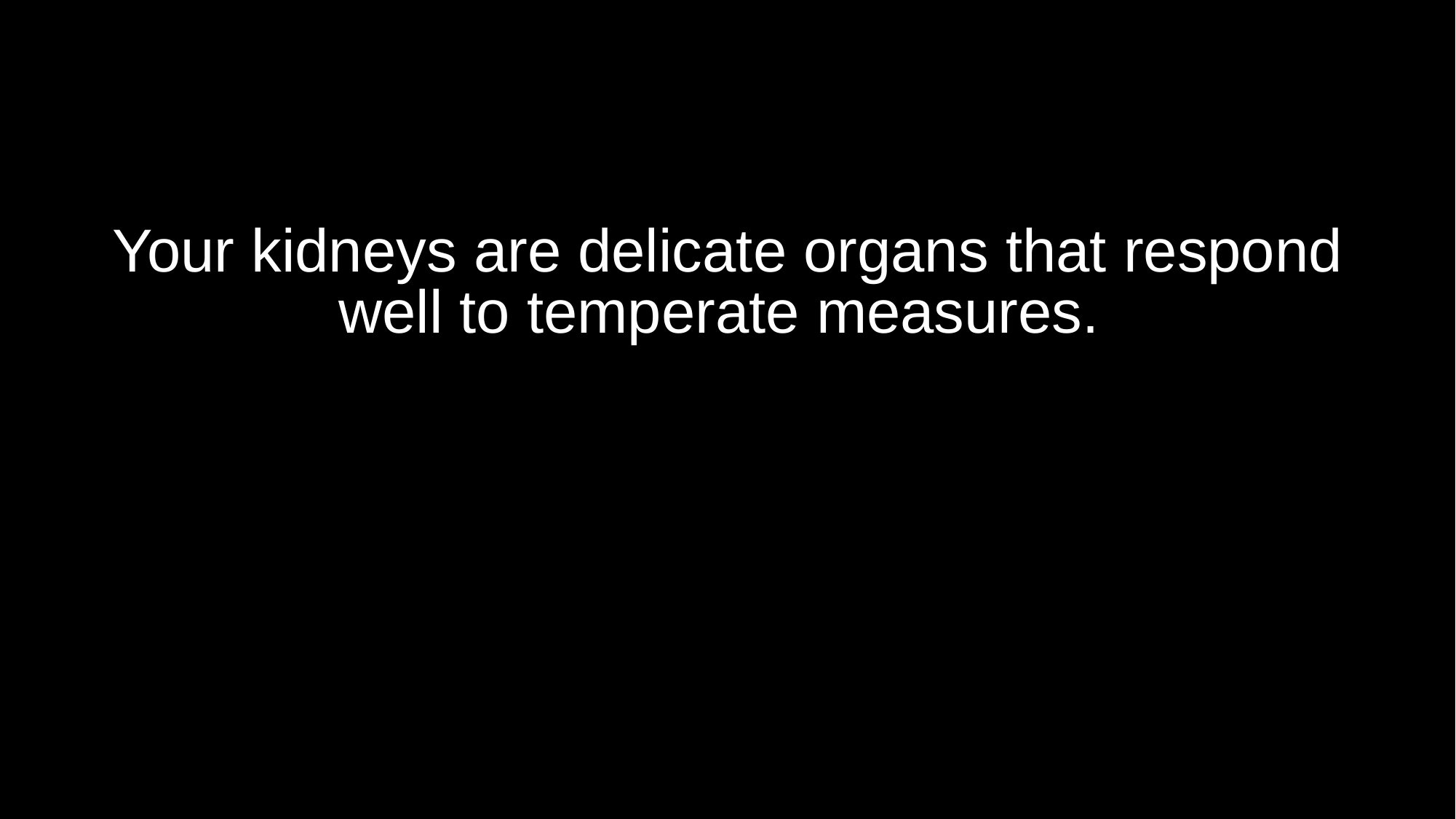

#
Your kidneys are delicate organs that respond well to temperate measures.